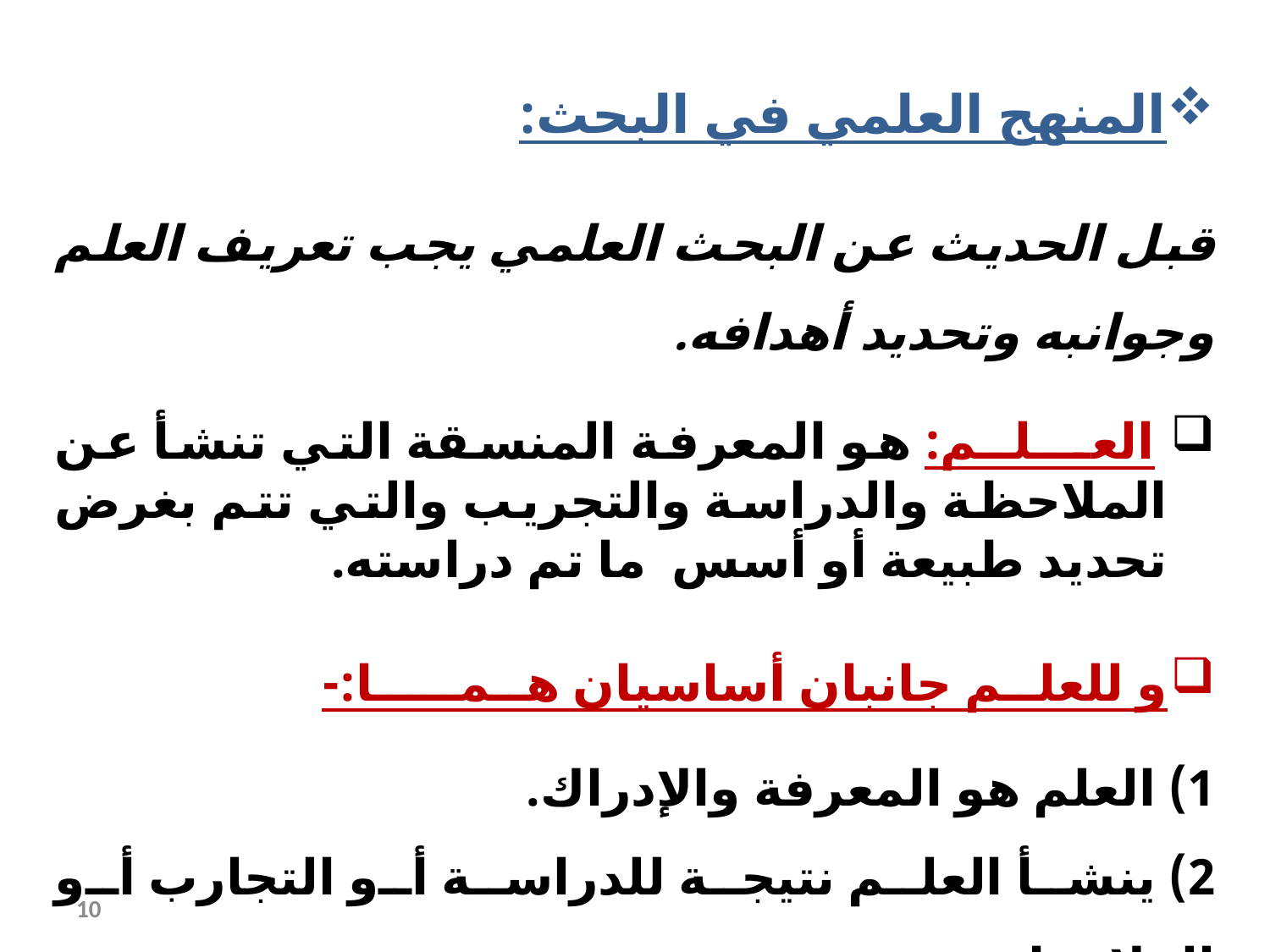

المنهج العلمي في البحث:

قبل الحديث عن البحث العلمي يجب تعريف العلم وجوانبه وتحديد أهدافه.

 العـــلــم: هو المعرفة المنسقة التي تنشأ عن الملاحظة والدراسة والتجريب والتي تتم بغرض تحديد طبيعة أو أسس  ما تم دراسته.

و للعلــم جانبان أساسيان هــمـــــا:-

1) العلم هو المعرفة والإدراك.
2) ينشأ العلم نتيجة للدراسة أو التجارب أو الملاحظة.
10